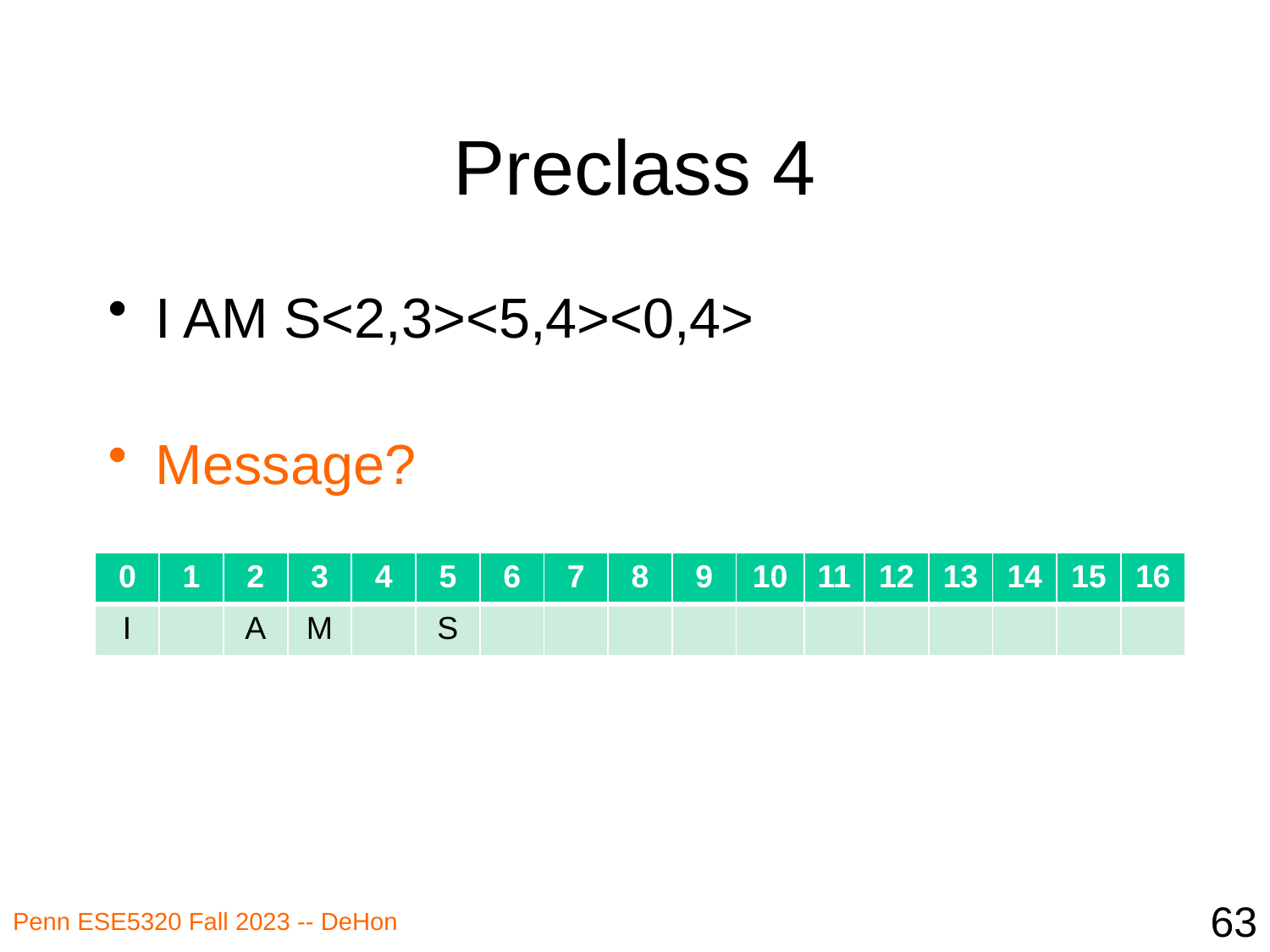

# Preclass 4
I AM S<2,3><5,4><0,4>
Message?
| 0 | 1 | 2 | 3 | 4 | 5 | 6 | 7 | 8 | 9 | 10 | 11 | 12 | 13 | 14 | 15 | 16 |
| --- | --- | --- | --- | --- | --- | --- | --- | --- | --- | --- | --- | --- | --- | --- | --- | --- |
| I |  | A | M |  | S |  |  |  |  |  |  |  |  |  |  |  |
63
Penn ESE5320 Fall 2023 -- DeHon